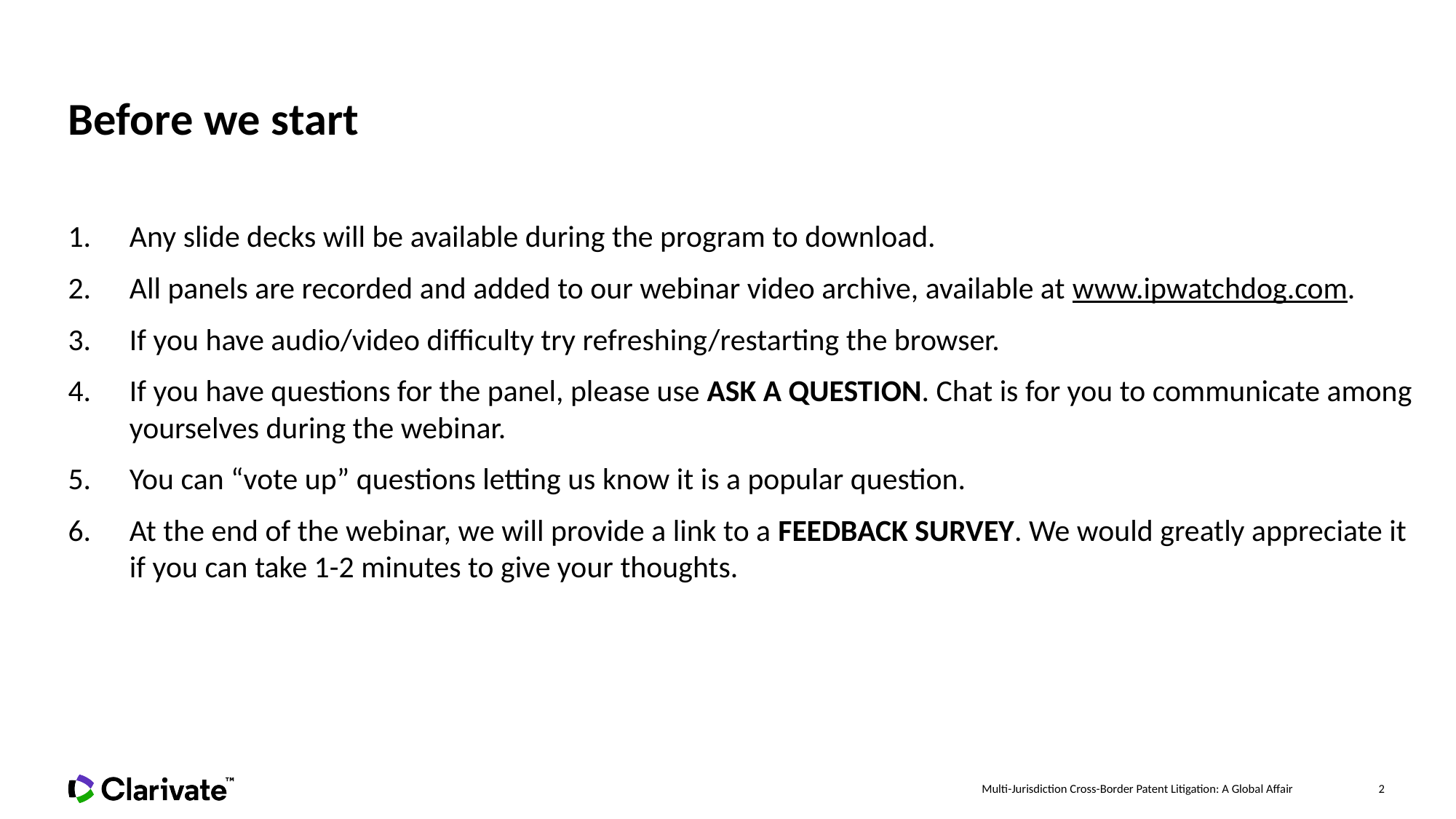

# Before we start
Any slide decks will be available during the program to download.
All panels are recorded and added to our webinar video archive, available at www.ipwatchdog.com.
If you have audio/video difficulty try refreshing/restarting the browser.
If you have questions for the panel, please use ASK A QUESTION. Chat is for you to communicate among yourselves during the webinar.
You can “vote up” questions letting us know it is a popular question.
At the end of the webinar, we will provide a link to a FEEDBACK SURVEY. We would greatly appreciate it if you can take 1-2 minutes to give your thoughts.
2
Multi-Jurisdiction Cross-Border Patent Litigation: A Global Affair